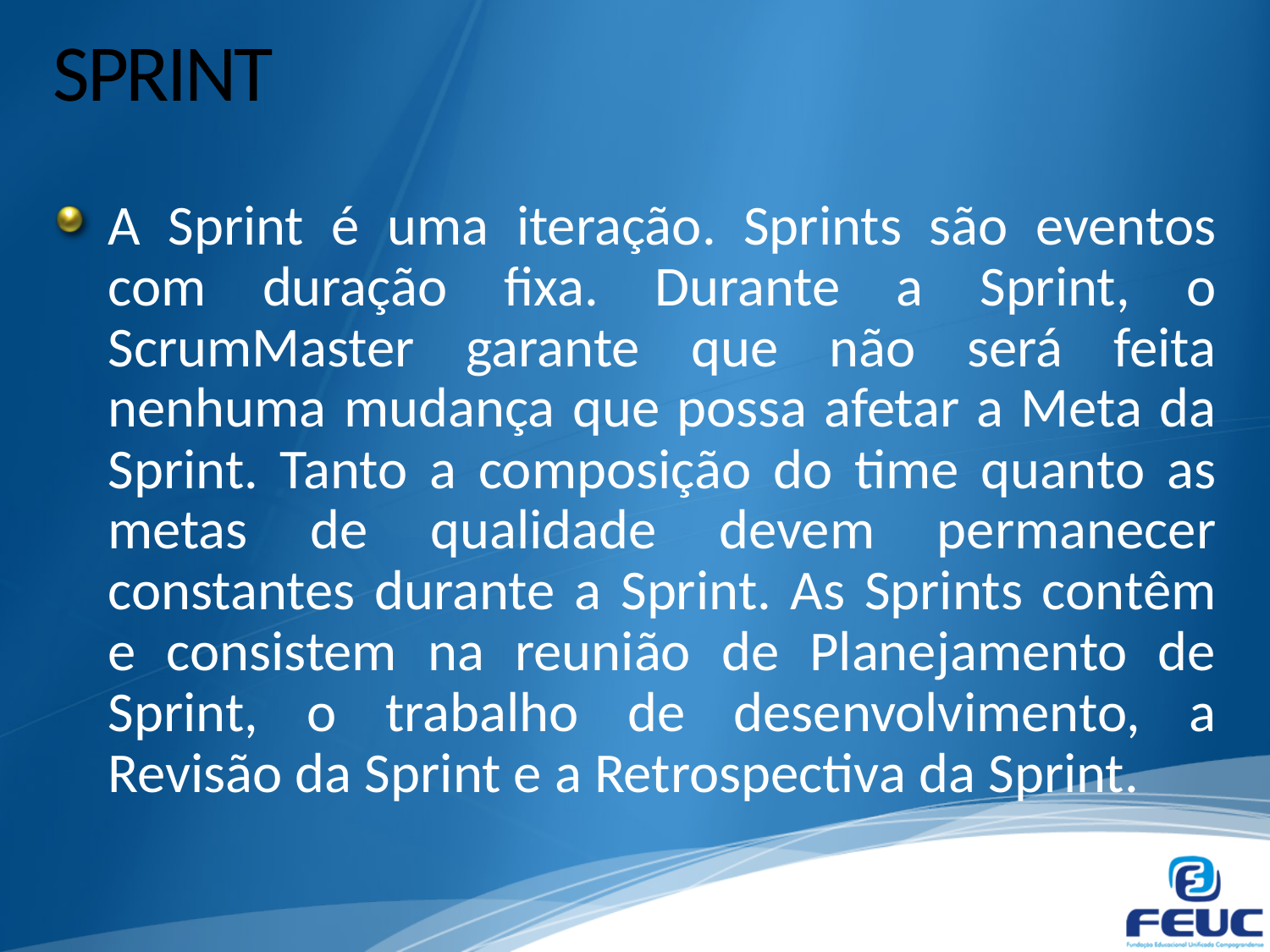

# SPRINT
A Sprint é uma iteração. Sprints são eventos com duração fixa. Durante a Sprint, o ScrumMaster garante que não será feita nenhuma mudança que possa afetar a Meta da Sprint. Tanto a composição do time quanto as metas de qualidade devem permanecer constantes durante a Sprint. As Sprints contêm e consistem na reunião de Planejamento de Sprint, o trabalho de desenvolvimento, a Revisão da Sprint e a Retrospectiva da Sprint.